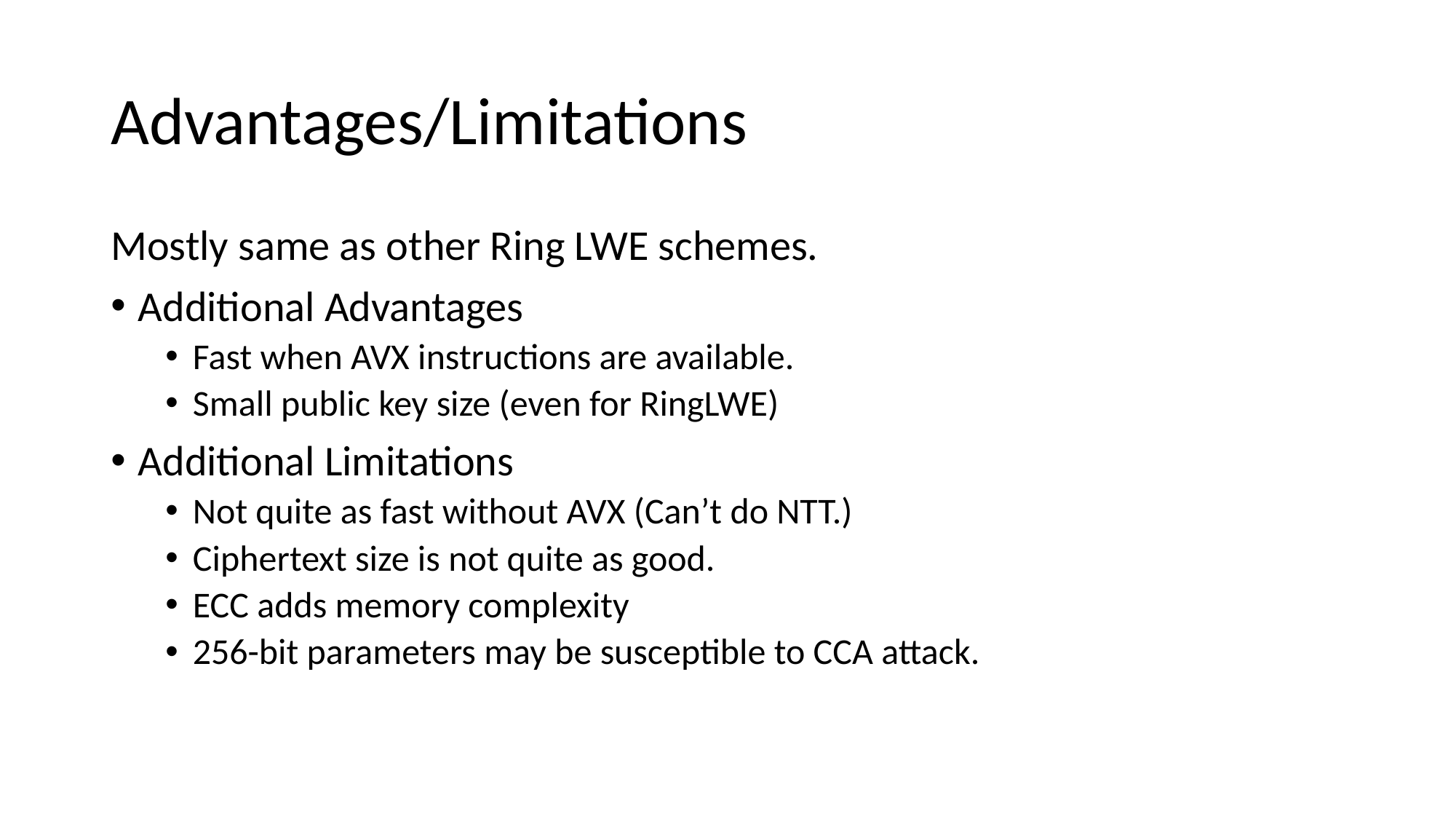

# Advantages/Limitations
Mostly same as other Ring LWE schemes.
Additional Advantages
Fast when AVX instructions are available.
Small public key size (even for RingLWE)
Additional Limitations
Not quite as fast without AVX (Can’t do NTT.)
Ciphertext size is not quite as good.
ECC adds memory complexity
256-bit parameters may be susceptible to CCA attack.